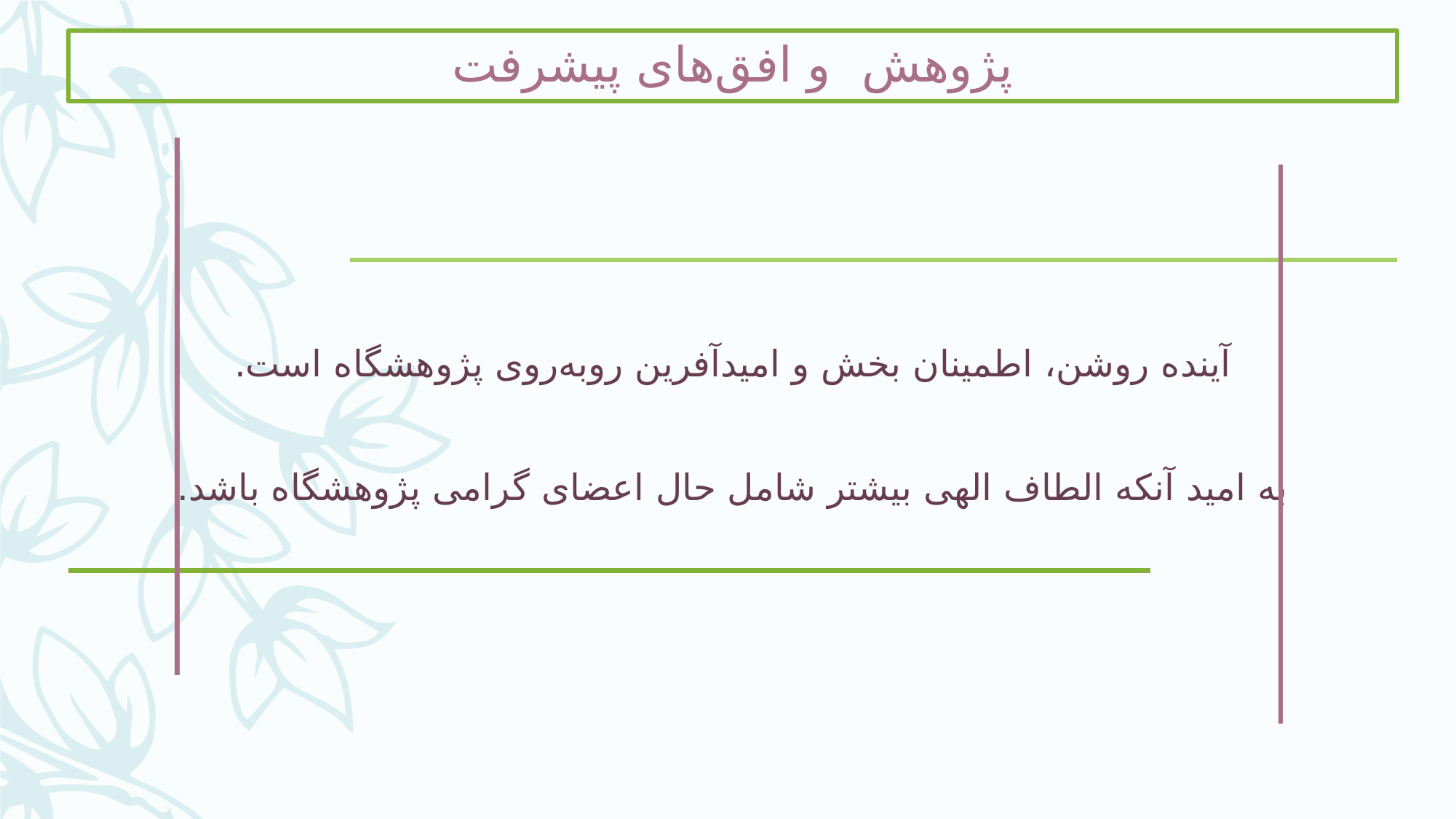

# پژوهش  و افق‌های پیشرفت

آینده روشن، اطمینان بخش و امیدآفرین روبه‌روی پژوهشگاه است.
به امید آنکه الطاف الهی بیشتر شامل حال اعضای گرامی پژوهشگاه باشد.